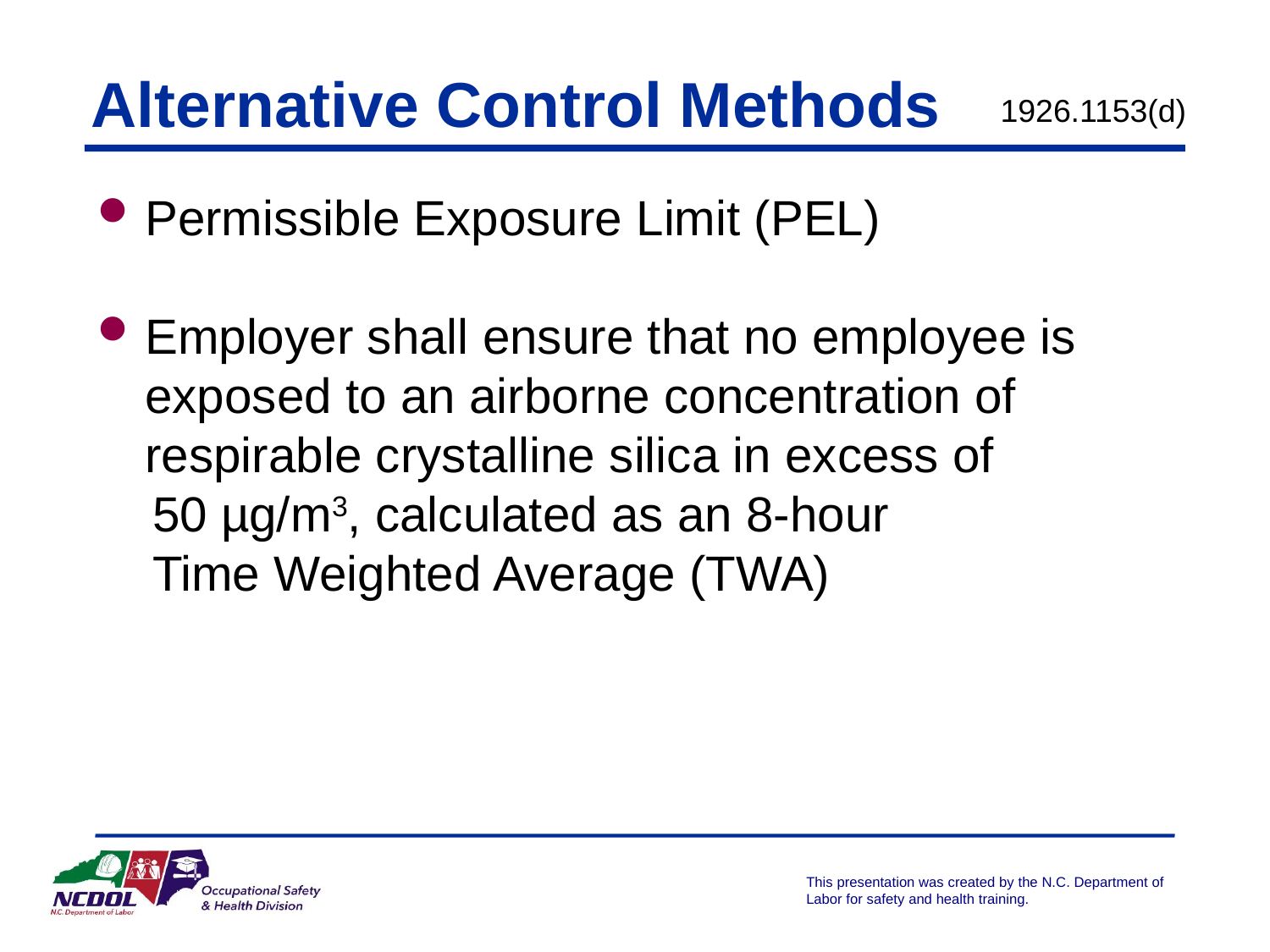

# Alternative Control Methods
1926.1153(d)
Permissible Exposure Limit (PEL)

Employer shall ensure that no employee is exposed to an airborne concentration of respirable crystalline silica in excess of
    50 µg/m3, calculated as an 8-hour
    Time Weighted Average (TWA)